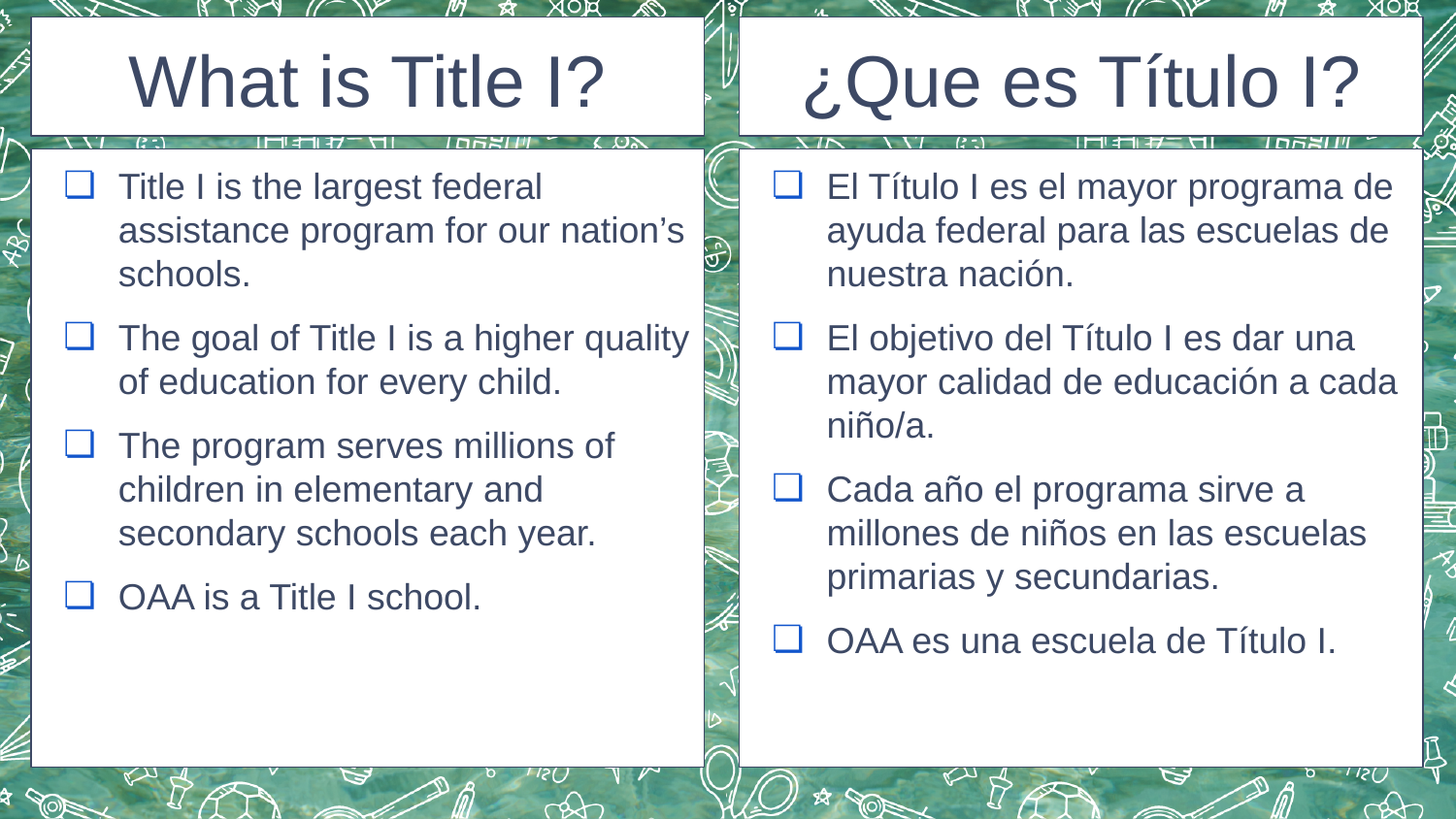

What is Title I?
¿Que es Título I?
Title I is the largest federal assistance program for our nation’s schools.
The goal of Title I is a higher quality of education for every child.
The program serves millions of children in elementary and secondary schools each year.
OAA is a Title I school.

El Título I es el mayor programa de ayuda federal para las escuelas de nuestra nación.
El objetivo del Título I es dar una mayor calidad de educación a cada niño/a.
Cada año el programa sirve a millones de niños en las escuelas primarias y secundarias.
OAA es una escuela de Título I.